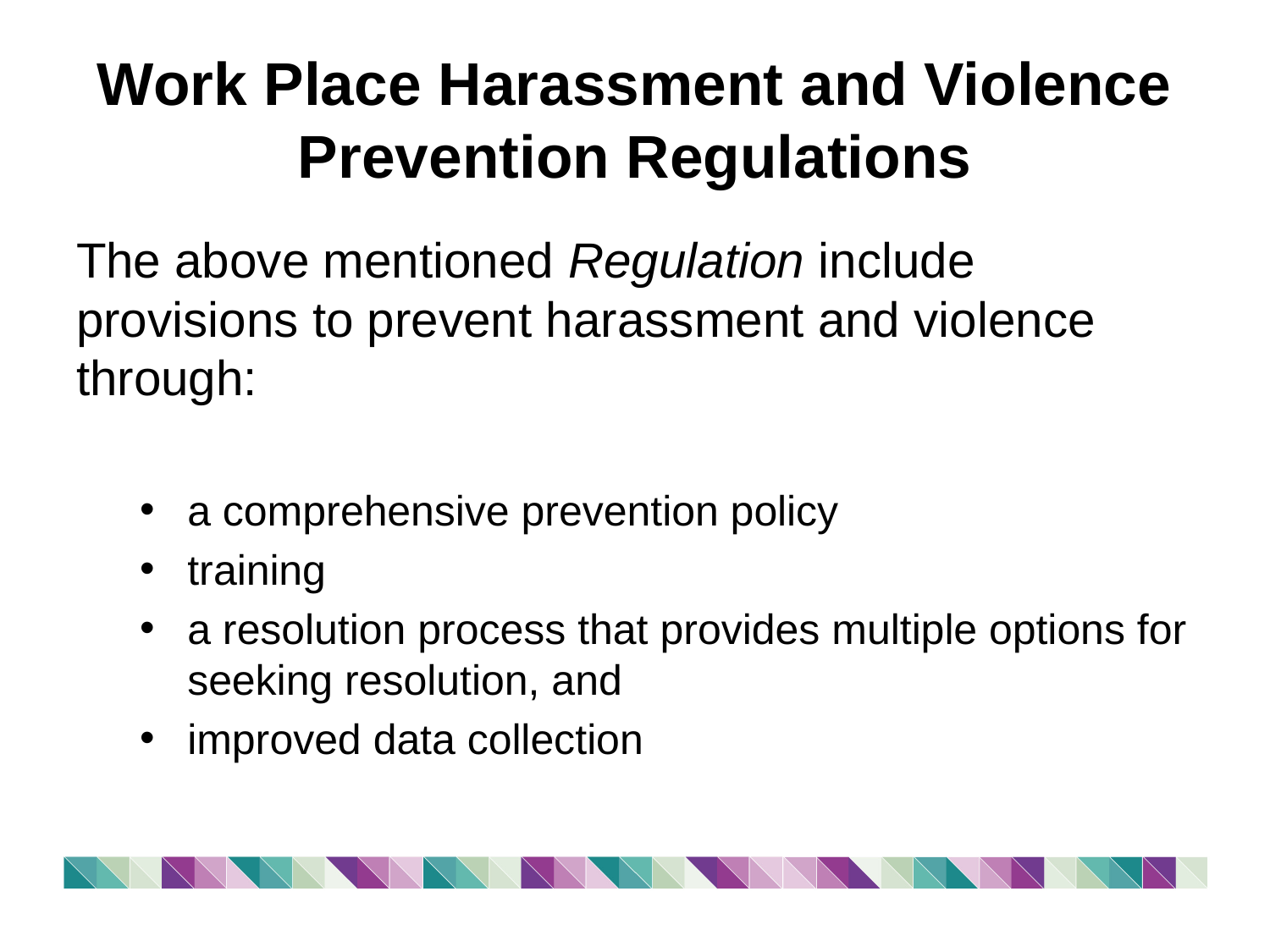

# Work Place Harassment and Violence Prevention Regulations
The above mentioned Regulation include provisions to prevent harassment and violence through:

a comprehensive prevention policy
training
a resolution process that provides multiple options for seeking resolution, and
improved data collection